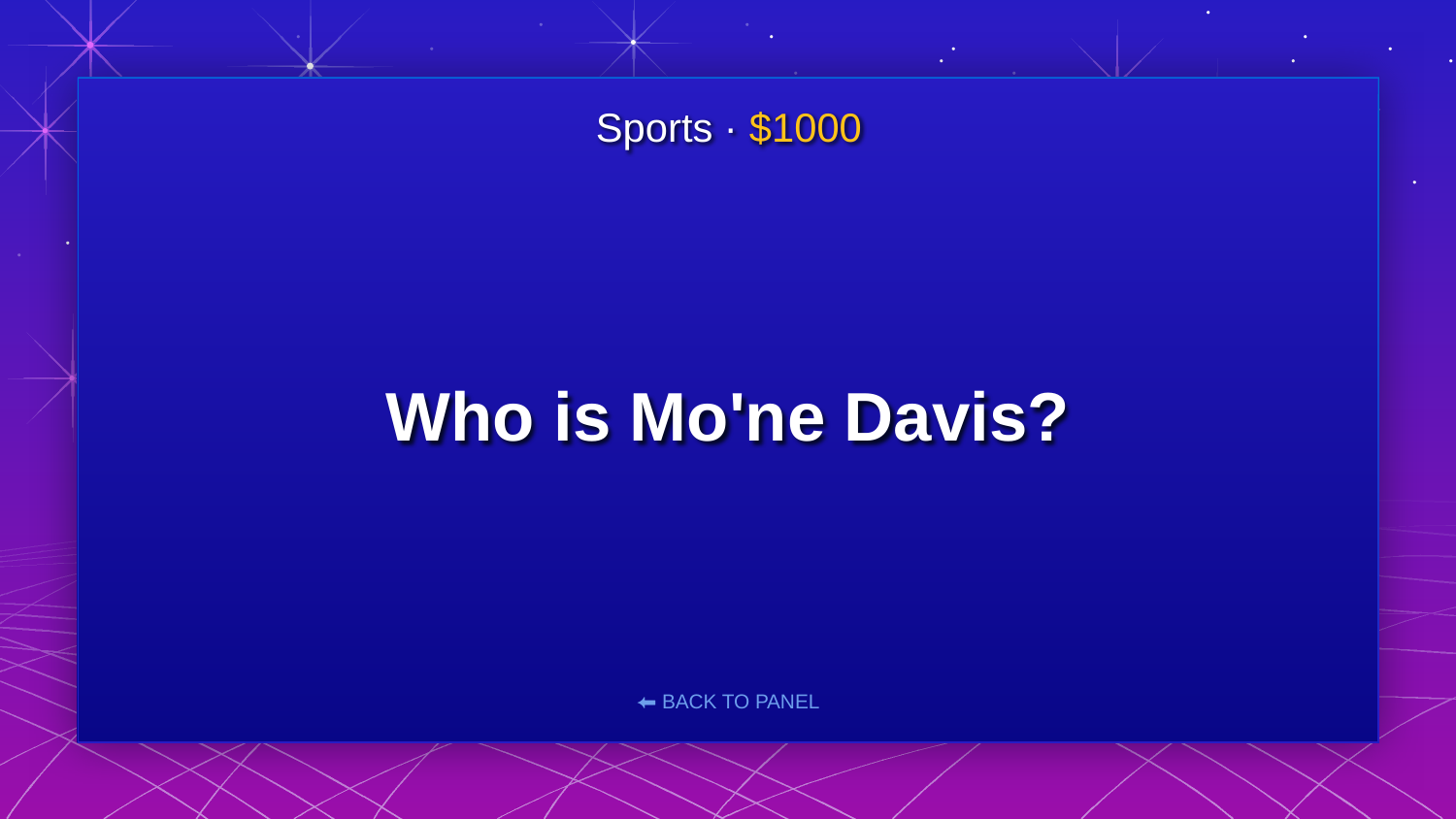

Sports · $1000
# Who is Mo'ne Davis?